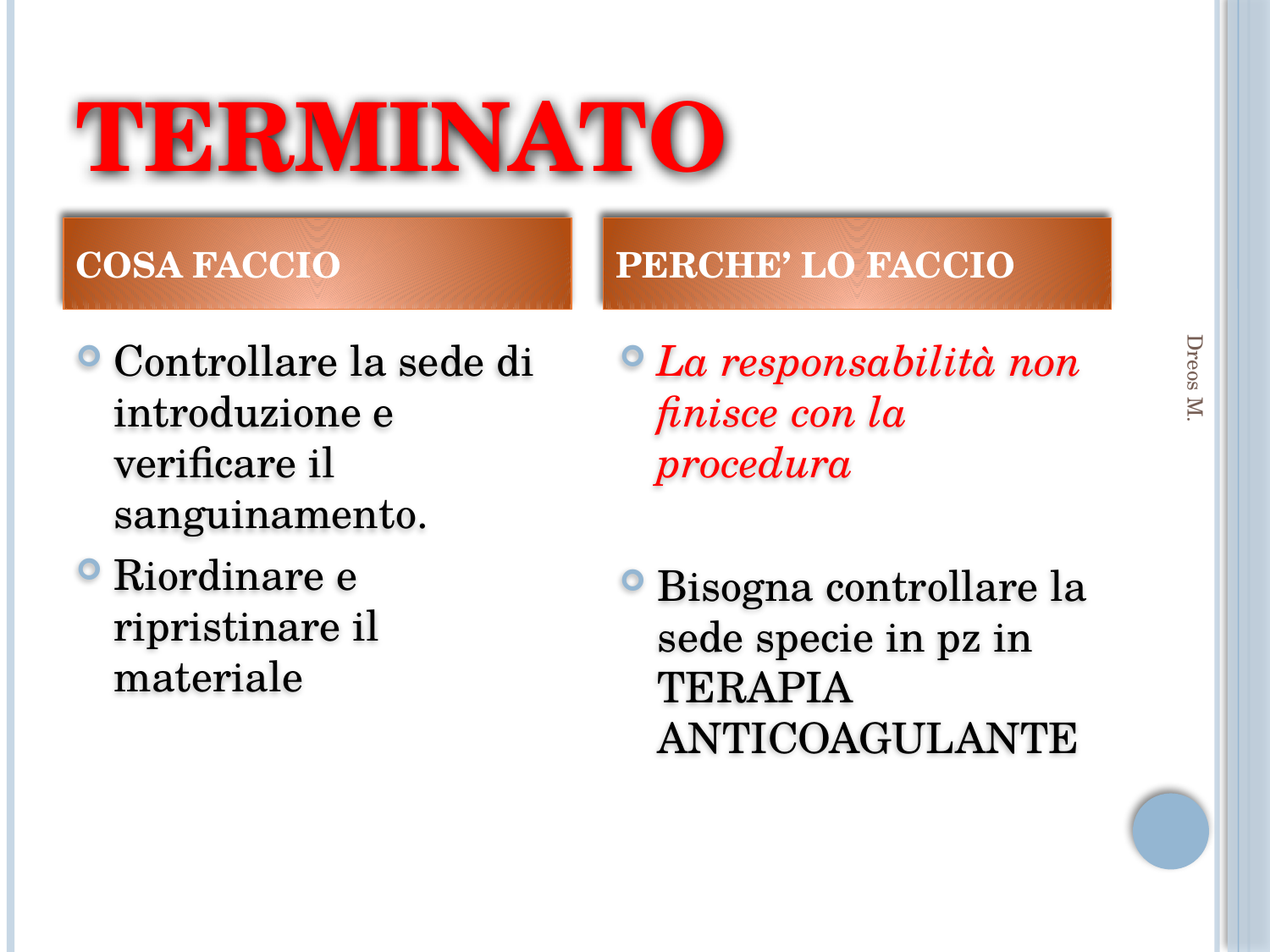

# TERMINATO
COSA FACCIO
PERCHE’ LO FACCIO
Controllare la sede di introduzione e verificare il sanguinamento.
Riordinare e ripristinare il materiale

La responsabilità non finisce con la procedura

Bisogna controllare la sede specie in pz in TERAPIA ANTICOAGULANTE
Dreos M.